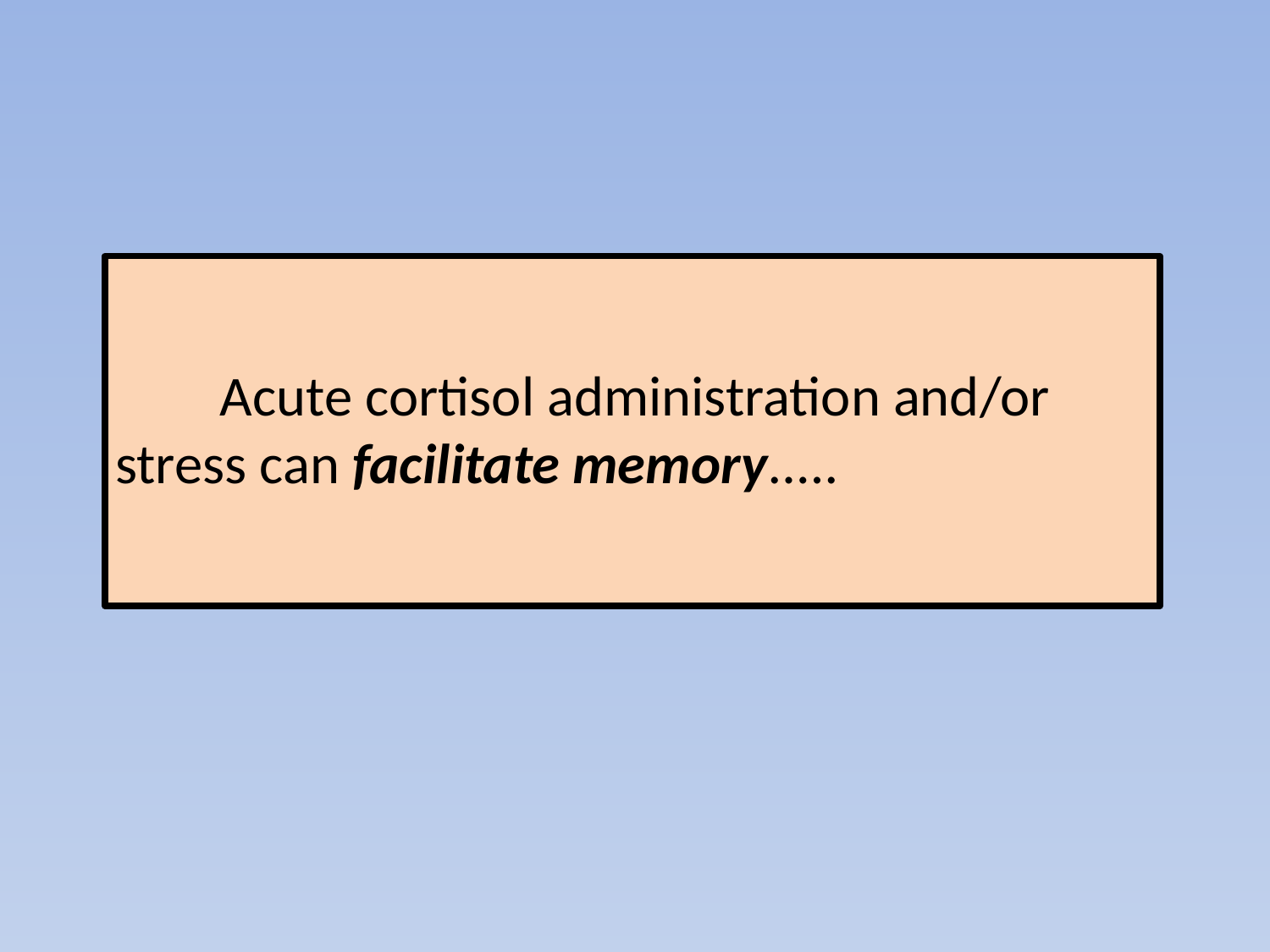

Acute cortisol administration and/or  	stress can facilitate memory.....